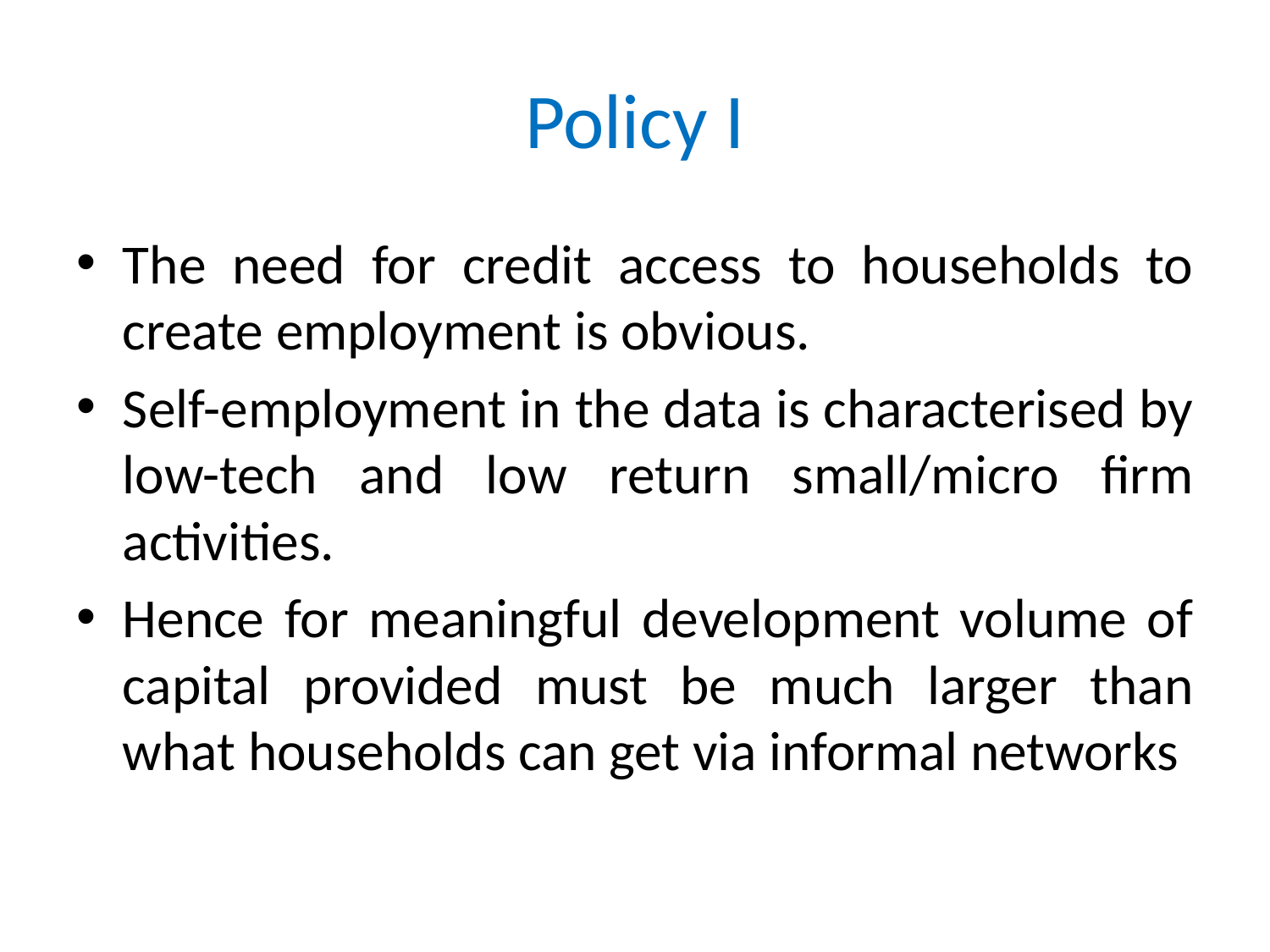

# Policy I
The need for credit access to households to create employment is obvious.
Self-employment in the data is characterised by low-tech and low return small/micro firm activities.
Hence for meaningful development volume of capital provided must be much larger than what households can get via informal networks